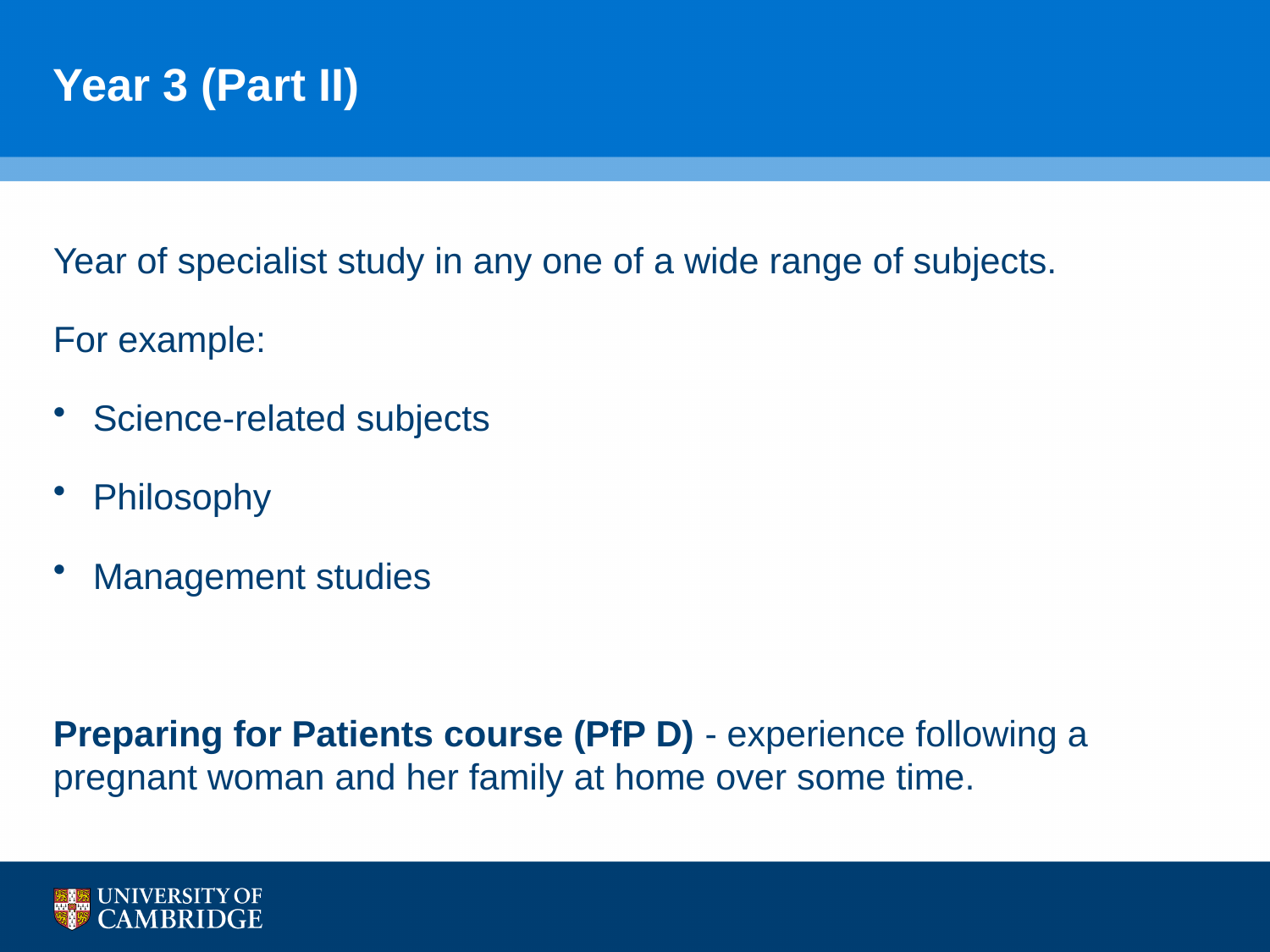

# Year 3 (Part II)
Year of specialist study in any one of a wide range of subjects.
For example:
Science-related subjects
Philosophy
Management studies

Preparing for Patients course (PfP D) - experience following a pregnant woman and her family at home over some time.